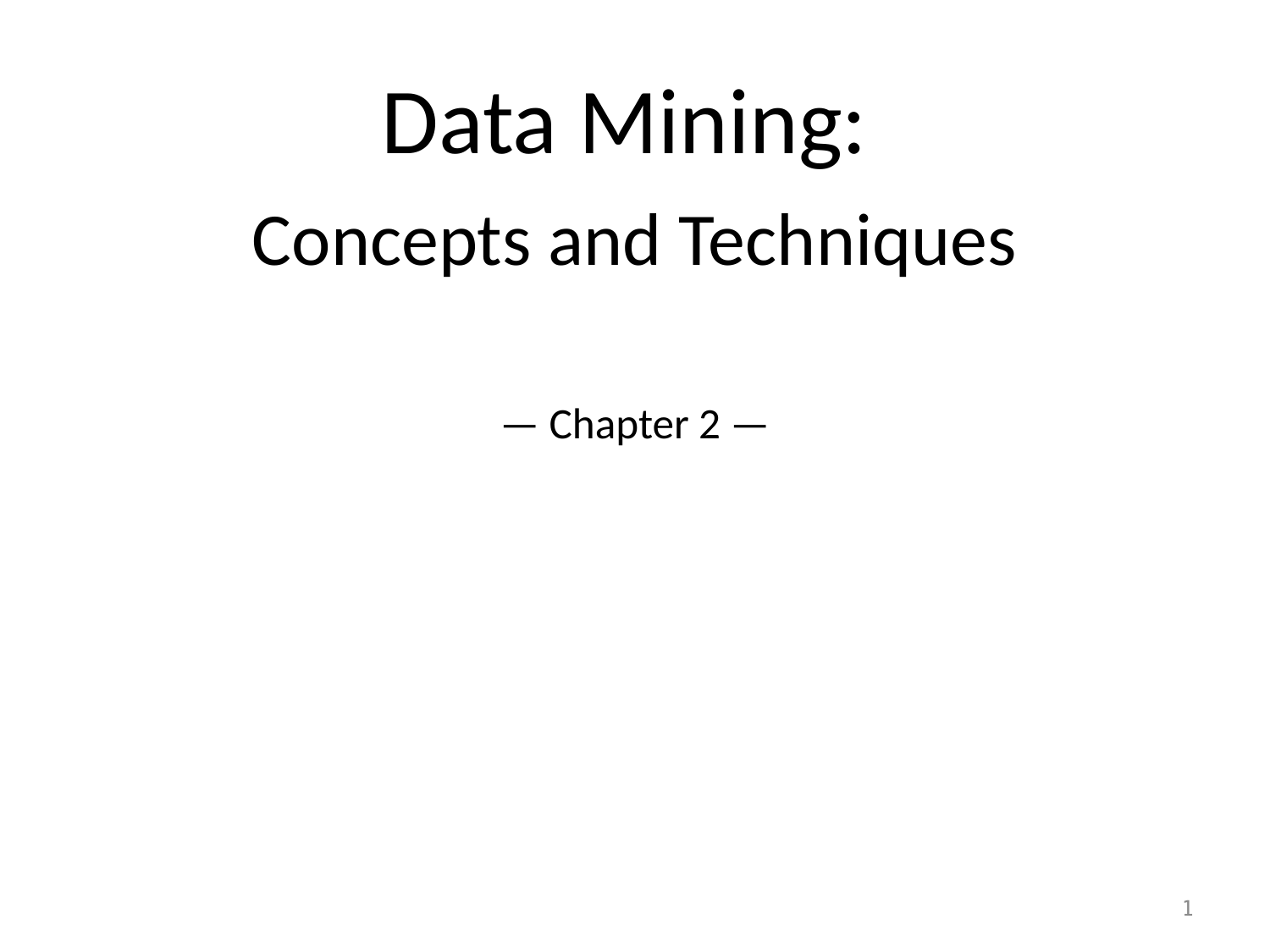

# Data Mining: Concepts and Techniques — Chapter 2 —
1